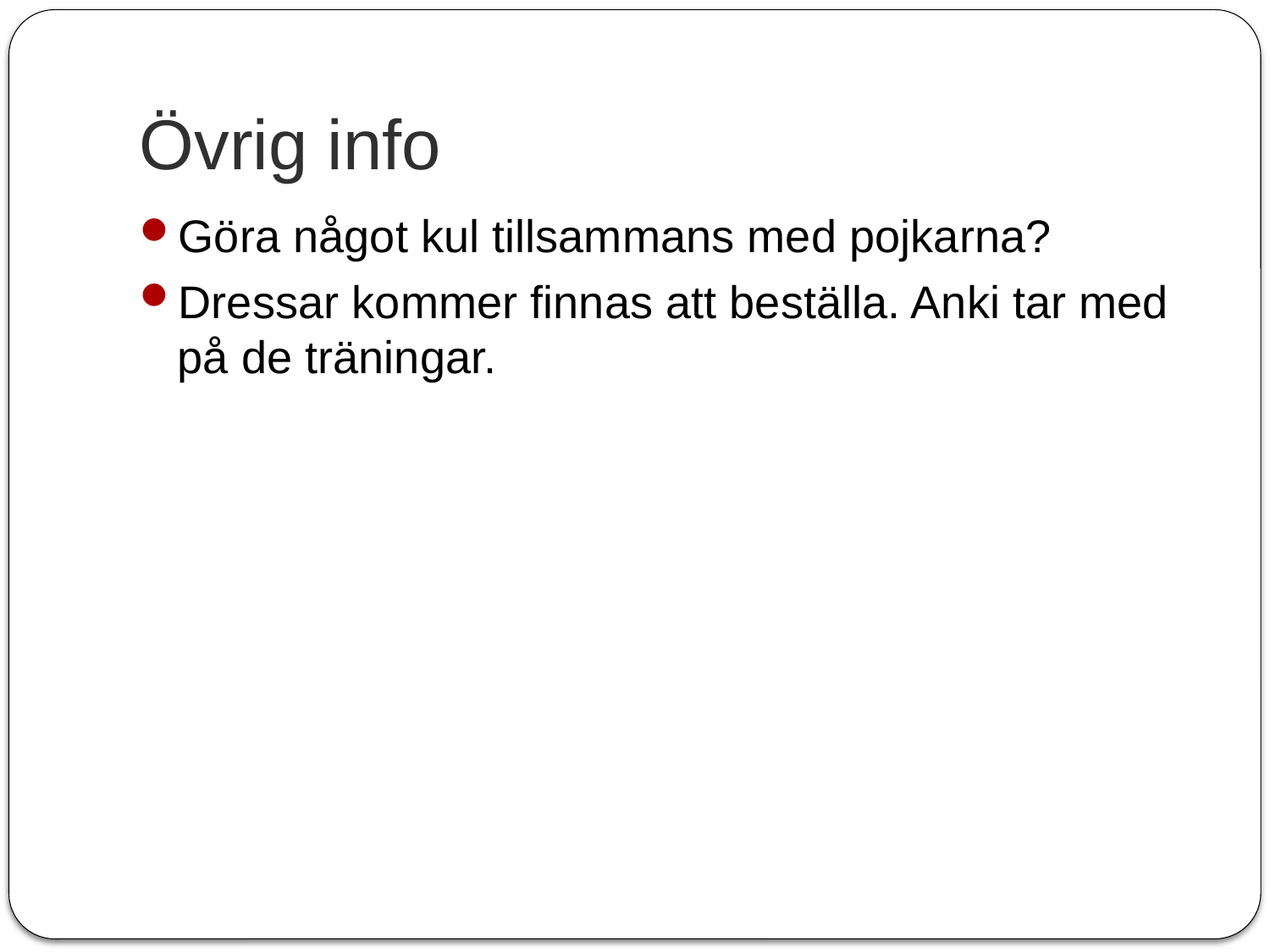

# Övrig info
Göra något kul tillsammans med pojkarna?
Dressar kommer finnas att beställa. Anki tar med på de träningar.